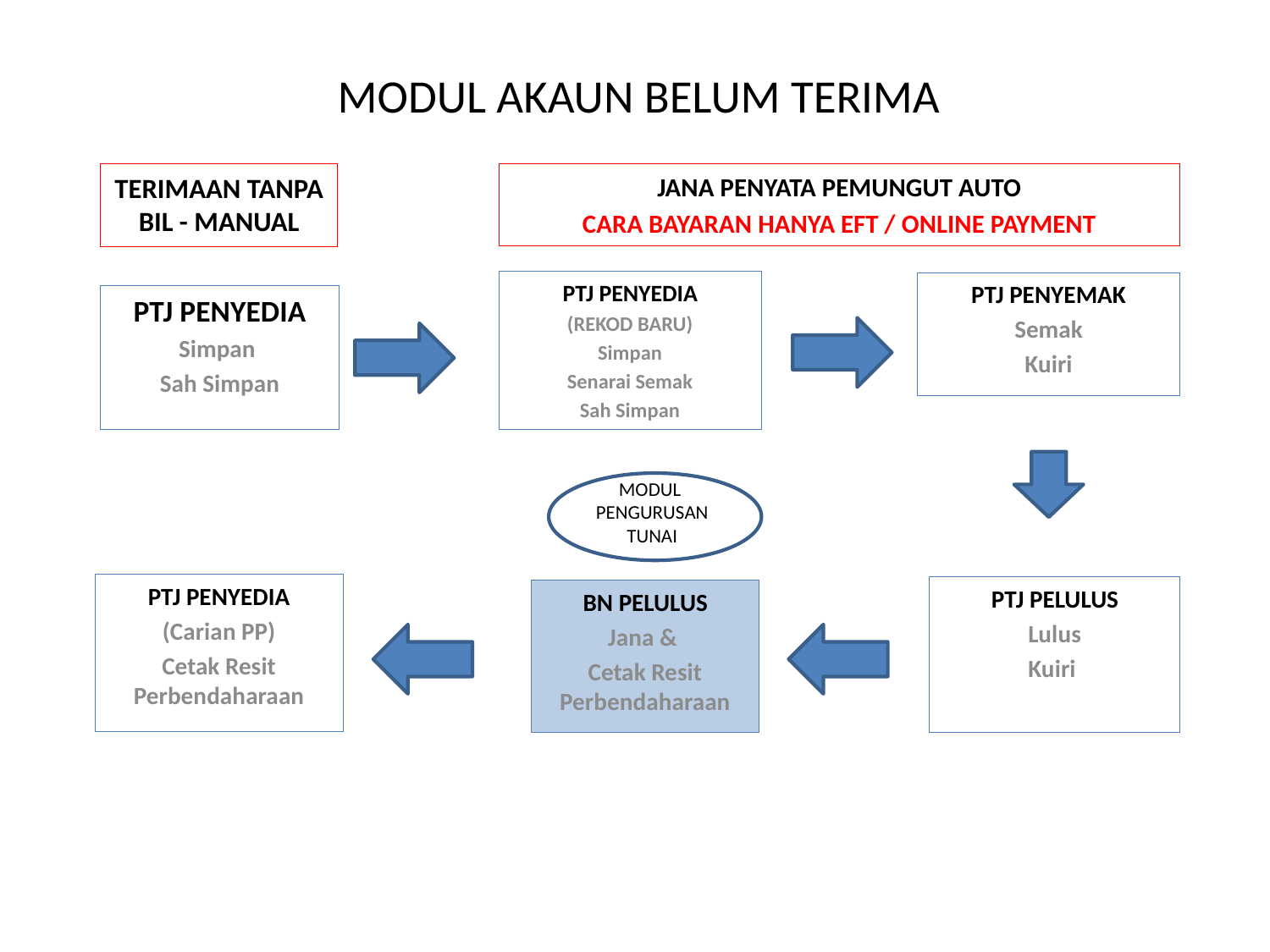

# MODUL AKAUN BELUM TERIMA
TERIMAAN TANPA BIL - MANUAL
JANA PENYATA PEMUNGUT AUTO
CARA BAYARAN HANYA EFT / ONLINE PAYMENT

PTJ PENYEDIA
(REKOD BARU)
Simpan
Senarai Semak
Sah Simpan

PTJ PENYEMAK
Semak
Kuiri
PTJ PENYEDIA
Simpan
Sah Simpan

MODUL
PENGURUSAN TUNAI

PTJ PENYEDIA
(Carian PP)
Cetak Resit Perbendaharaan

PTJ PELULUS
Lulus
Kuiri
BN PELULUS
Jana &
Cetak Resit Perbendaharaan